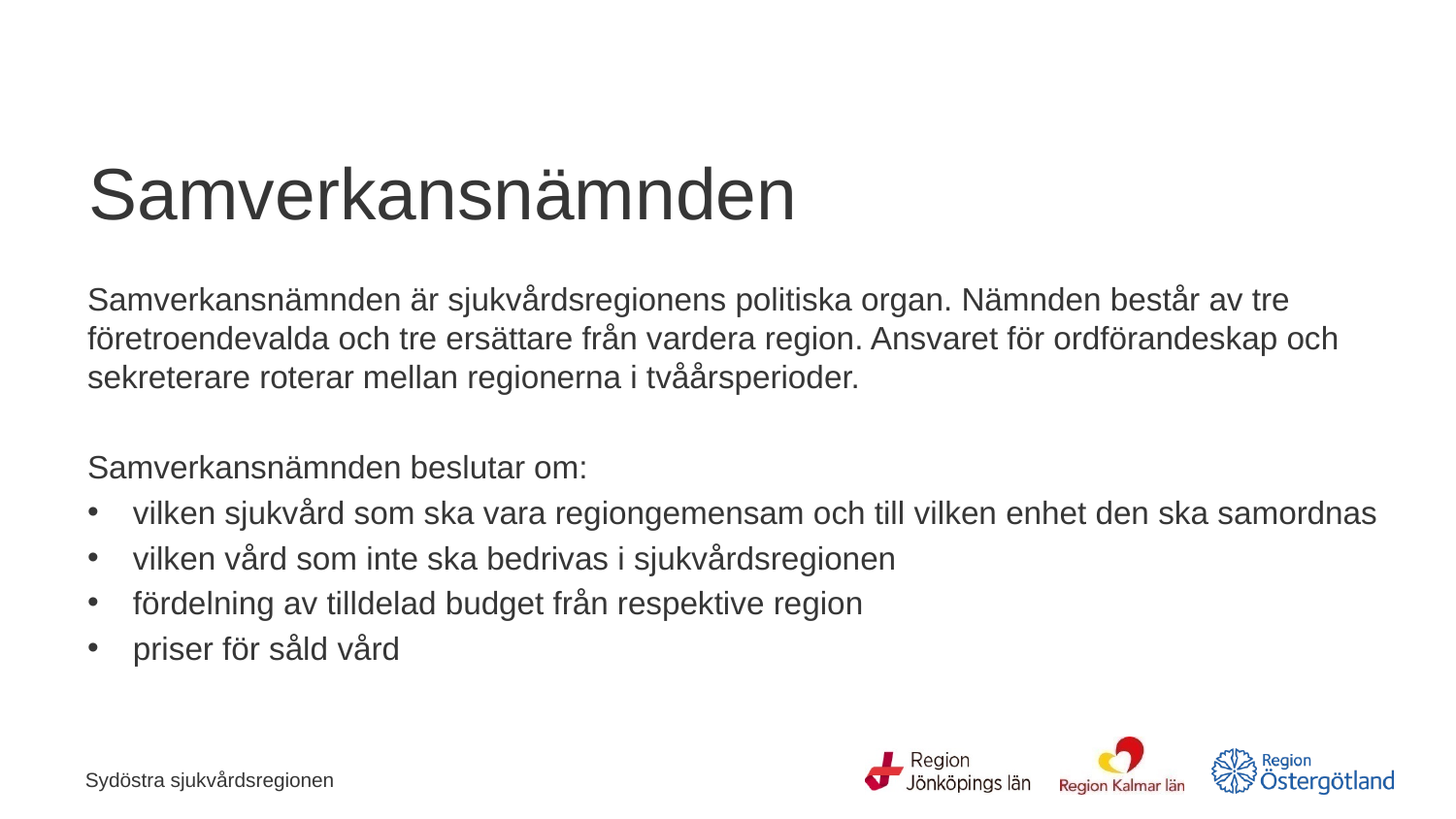

# Samverkansnämnden
Samverkansnämnden är sjukvårdsregionens politiska organ. Nämnden består av tre företroendevalda och tre ersättare från vardera region. Ansvaret för ordförandeskap och sekreterare roterar mellan regionerna i tvåårsperioder.

Samverkansnämnden beslutar om:
vilken sjukvård som ska vara regiongemensam och till vilken enhet den ska samordnas
vilken vård som inte ska bedrivas i sjukvårdsregionen
fördelning av tilldelad budget från respektive region
priser för såld vård